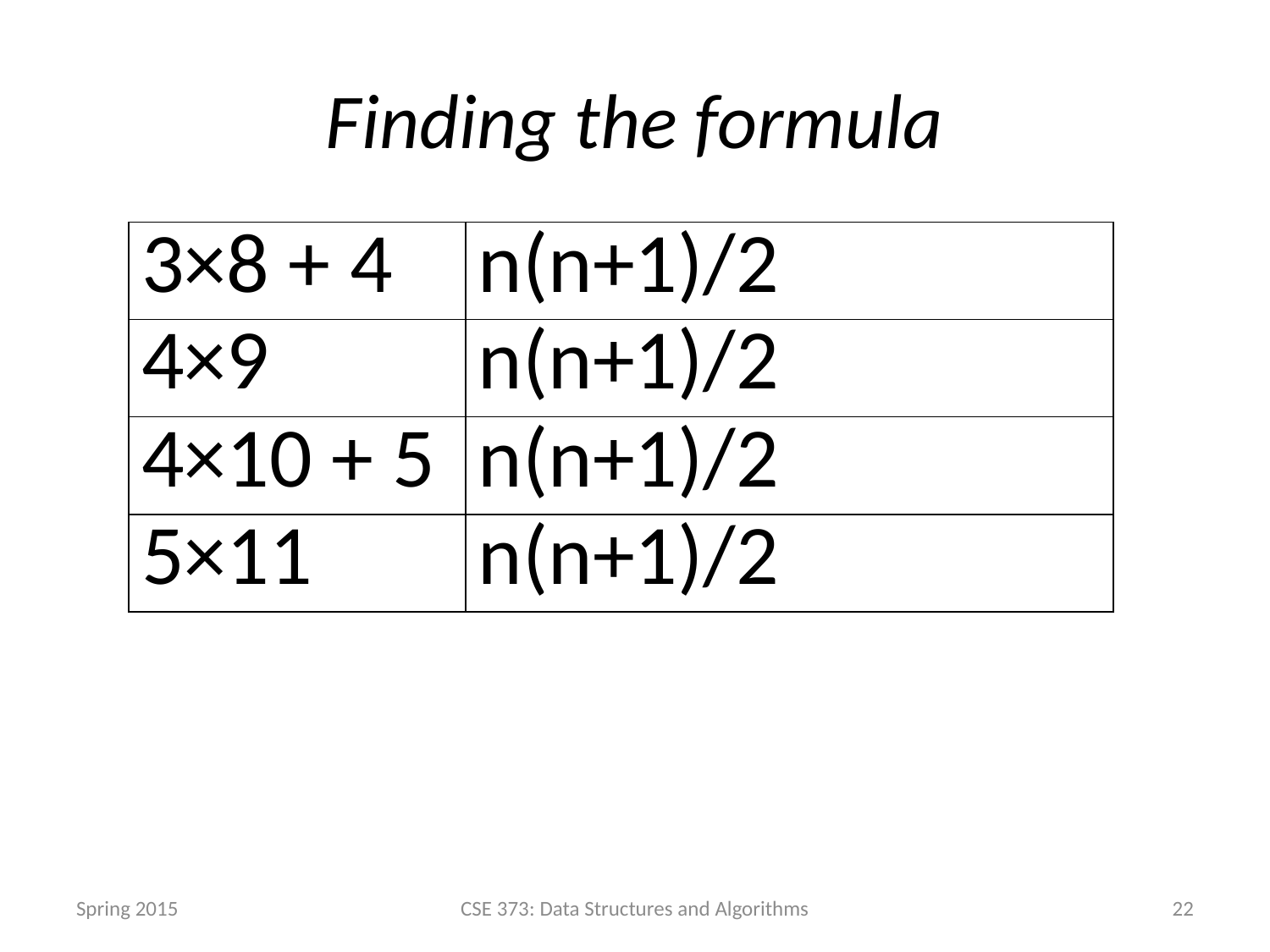

# Finding the formula
| 3×8 + 4 | n(n+1)/2 |
| --- | --- |
| 4×9 | n(n+1)/2 |
| 4×10 + 5 | n(n+1)/2 |
| 5×11 | n(n+1)/2 |
Spring 2015
CSE 373: Data Structures and Algorithms
22